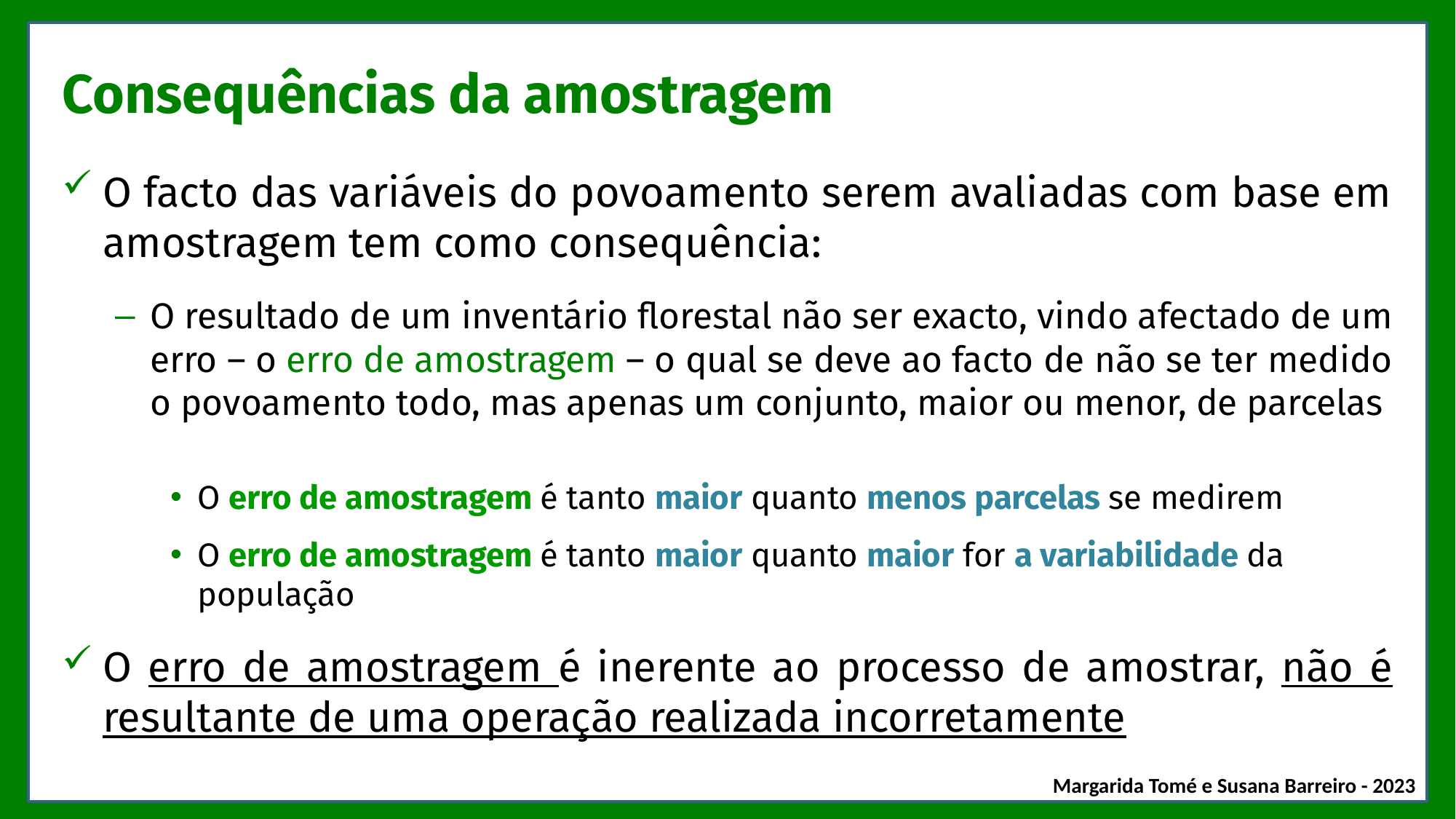

# Consequências da amostragem
O facto das variáveis do povoamento serem avaliadas com base em amostragem tem como consequência:
O resultado de um inventário florestal não ser exacto, vindo afectado de um erro – o erro de amostragem – o qual se deve ao facto de não se ter medido o povoamento todo, mas apenas um conjunto, maior ou menor, de parcelas

O erro de amostragem é tanto maior quanto menos parcelas se medirem
O erro de amostragem é tanto maior quanto maior for a variabilidade da população
O erro de amostragem é inerente ao processo de amostrar, não é resultante de uma operação realizada incorretamente